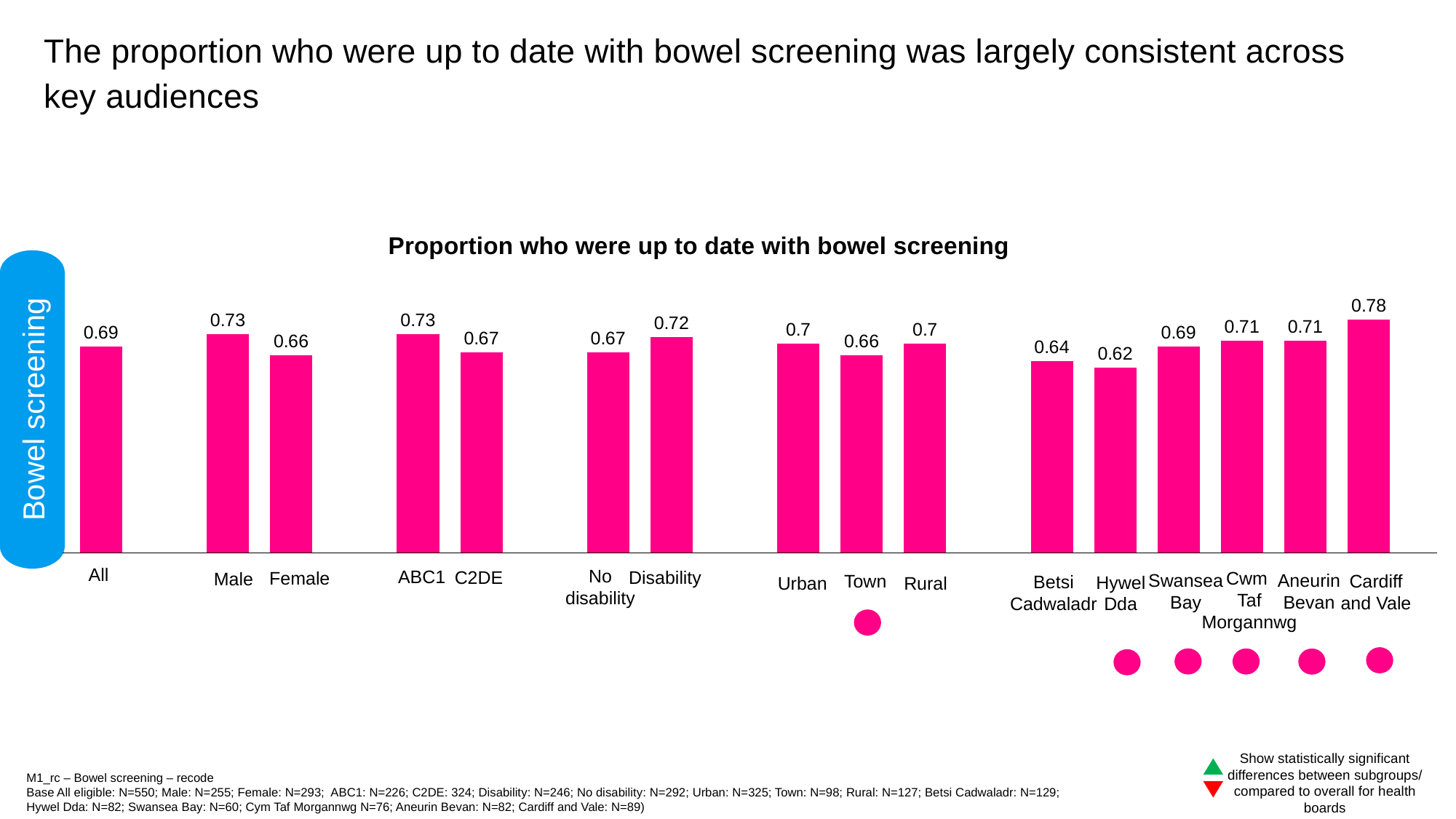

The proportion who were up to date with bowel screening was largely consistent across key audiences

### Chart

| Category | Series 1 |
|---|---|
| All | 0.69 |
|  | None |
| Male | 0.73 |
| Female | 0.66 |
|  | None |
| ABC1 | 0.73 |
| C2DE | 0.67 |
|  | None |
| Living
without a disability | 0.67 |
| Living
with a disability  | 0.72 |
|  | None |
| Urban | 0.7 |
| Town | 0.66 |
| Rural | 0.7 |
|  | None |
| Betsi Cadwaladr | 0.64 |
| Hywel Dda | 0.62 |
| Swansea Bay | 0.69 |
| Cwm Taf Morgannwg | 0.71 |
| Aneurin Bevan | 0.71 |
| Cardiff and Vale | 0.78 |
Disability
Urban
Rural
No disability
Town
All
ABC1
Male
Female
C2DE
Proportion who were up to date with bowel screening
Bowel screening
Aneurin Bevan
Cardiff and Vale
Betsi Cadwaladr
Swansea Bay
Cwm
Taf Morgannwg
Hywel Dda

Show statistically significant differences between subgroups/ compared to overall for health boards

M1_rc – Bowel screening – recode
Base All eligible: N=550; Male: N=255; Female: N=293;  ABC1: N=226; C2DE: 324; Disability: N=246; No disability: N=292; Urban: N=325; Town: N=98; Rural: N=127; Betsi Cadwaladr: N=129; Hywel Dda: N=82; Swansea Bay: N=60; Cym Taf Morgannwg N=76; Aneurin Bevan: N=82; Cardiff and Vale: N=89)